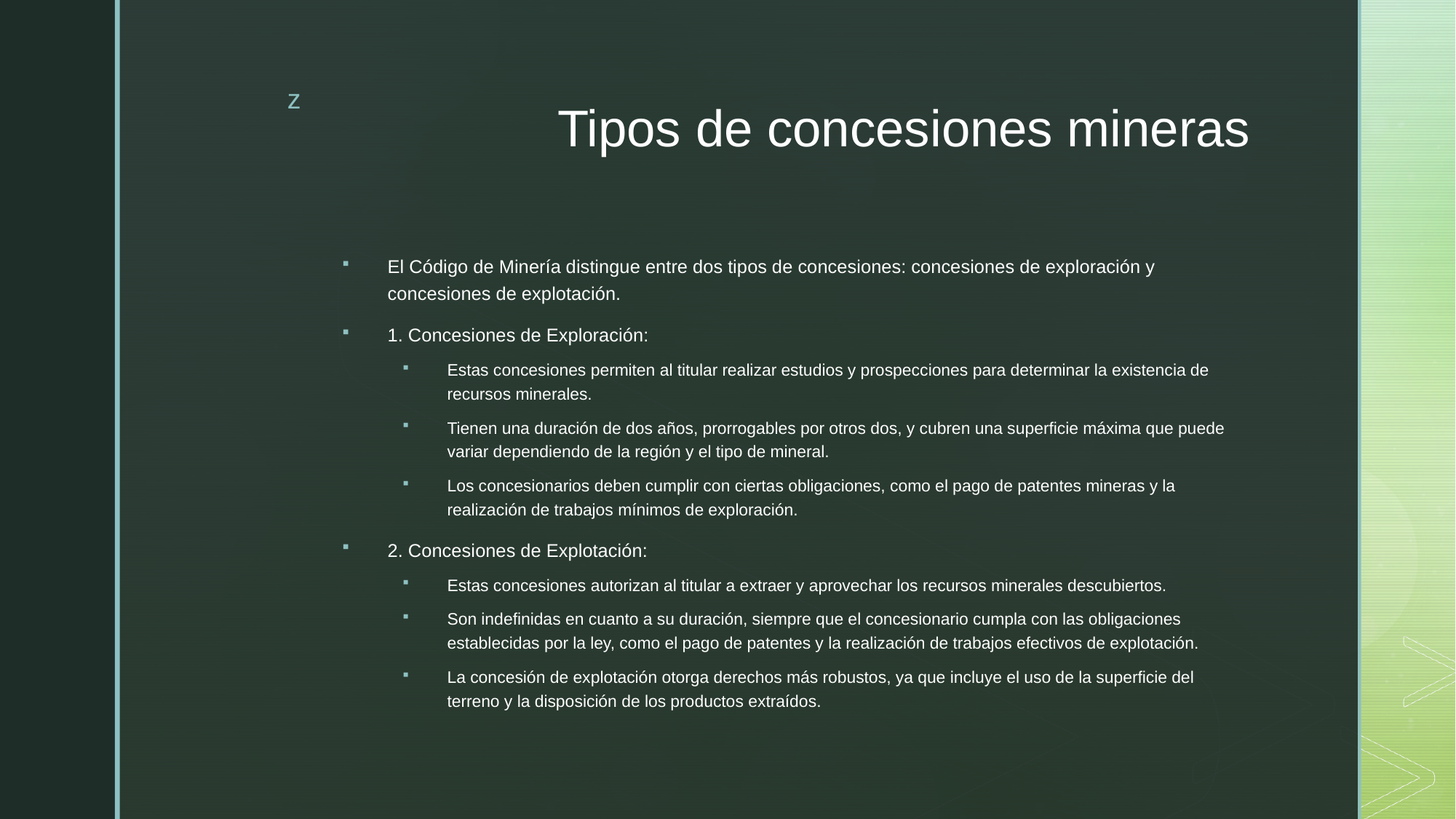

# Tipos de concesiones mineras
El Código de Minería distingue entre dos tipos de concesiones: concesiones de exploración y concesiones de explotación.
1. Concesiones de Exploración:
Estas concesiones permiten al titular realizar estudios y prospecciones para determinar la existencia de recursos minerales.
Tienen una duración de dos años, prorrogables por otros dos, y cubren una superficie máxima que puede variar dependiendo de la región y el tipo de mineral.
Los concesionarios deben cumplir con ciertas obligaciones, como el pago de patentes mineras y la realización de trabajos mínimos de exploración.
2. Concesiones de Explotación:
Estas concesiones autorizan al titular a extraer y aprovechar los recursos minerales descubiertos.
Son indefinidas en cuanto a su duración, siempre que el concesionario cumpla con las obligaciones establecidas por la ley, como el pago de patentes y la realización de trabajos efectivos de explotación.
La concesión de explotación otorga derechos más robustos, ya que incluye el uso de la superficie del terreno y la disposición de los productos extraídos.